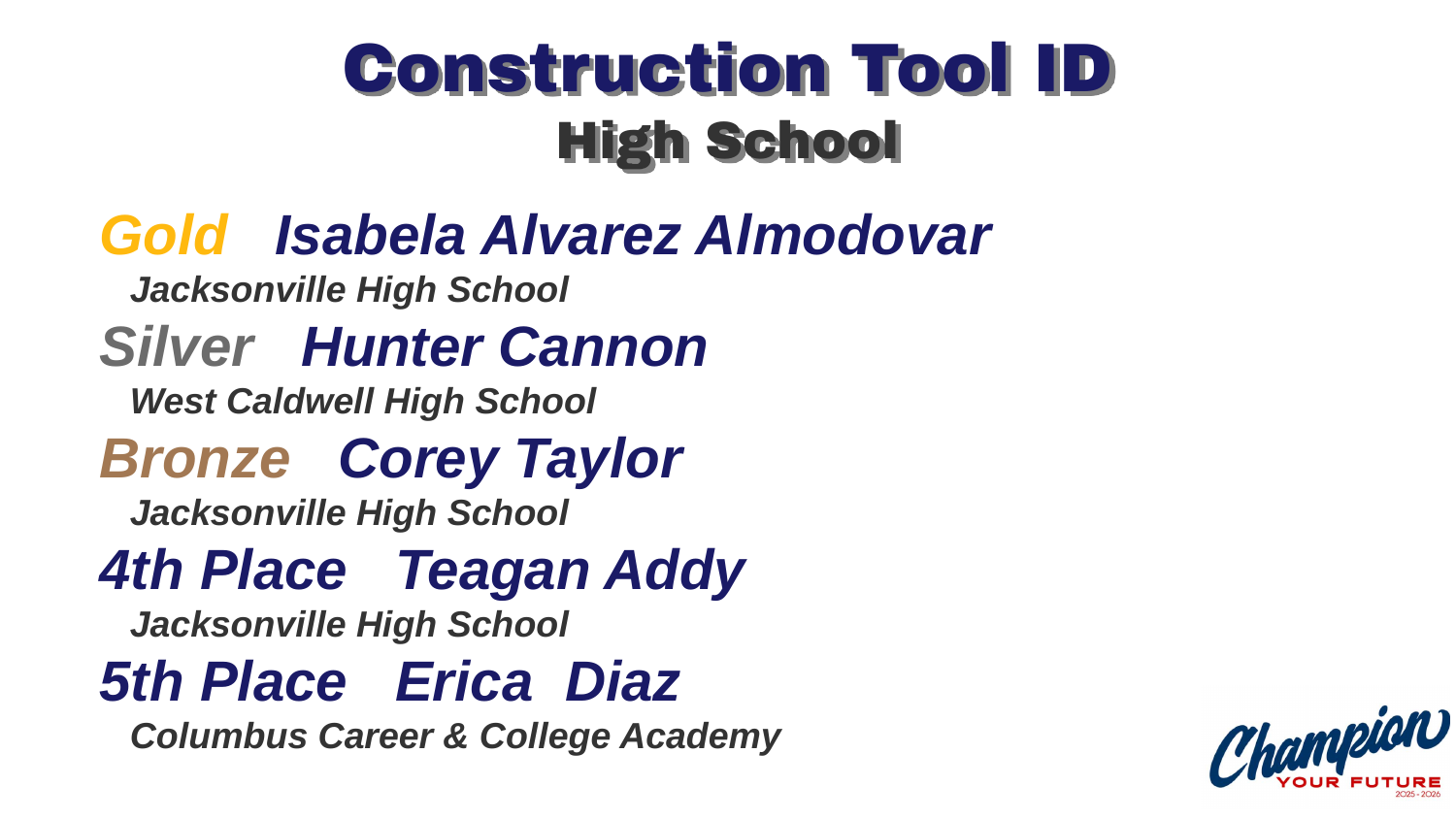

# Construction Tool ID High School
Gold   Isabela Alvarez Almodovar
   Jacksonville High School
Silver   Hunter Cannon
   West Caldwell High School
Bronze   Corey Taylor
   Jacksonville High School
4th Place   Teagan Addy
   Jacksonville High School
5th Place   Erica  Diaz
   Columbus Career & College Academy